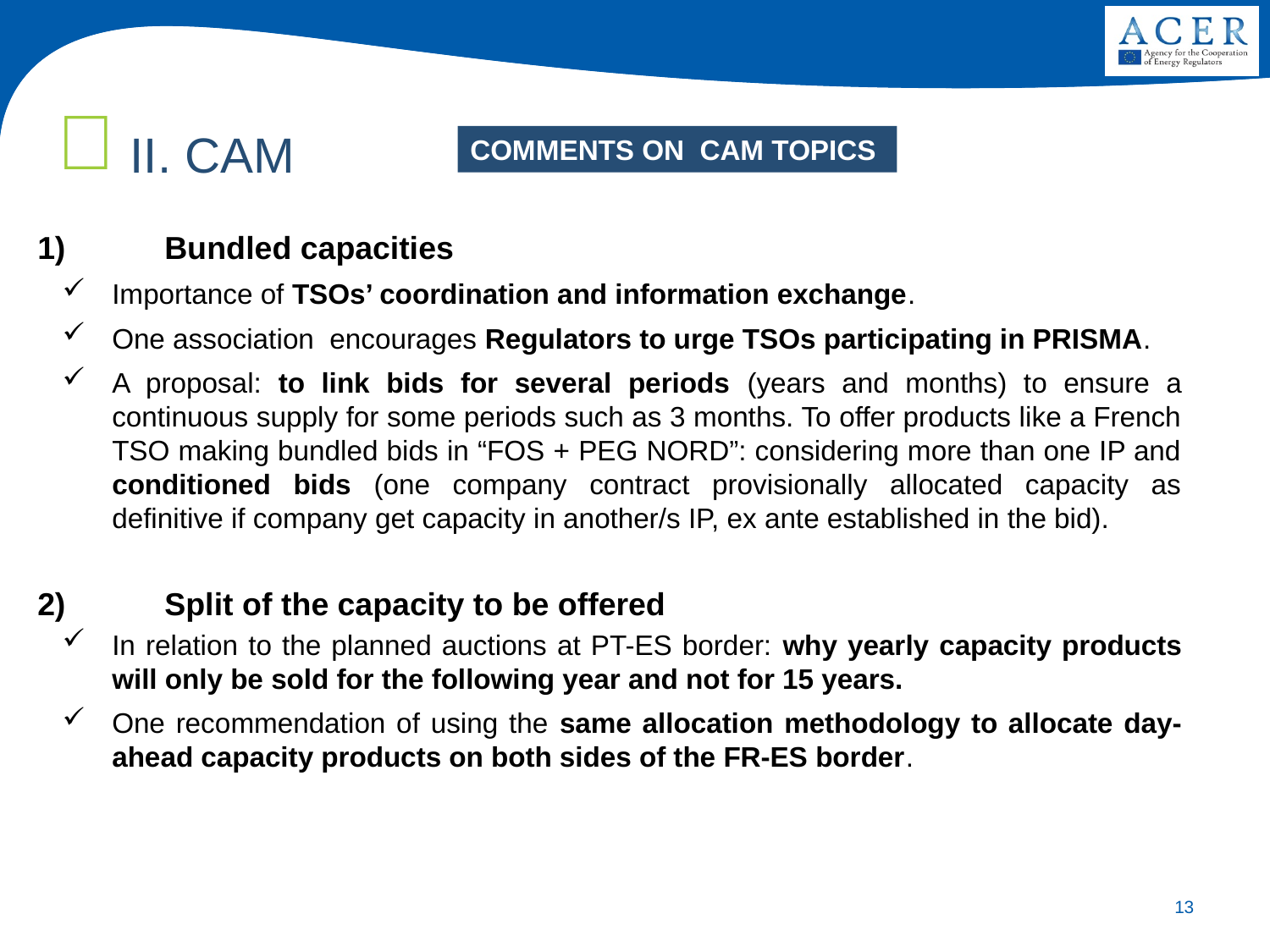

II. CAM
COMMENTS ON  CAM TOPICS
1)	Bundled capacities
Importance of TSOs’ coordination and information exchange.
One association  encourages Regulators to urge TSOs participating in PRISMA.
A proposal: to link bids for several periods (years and months) to ensure a continuous supply for some periods such as 3 months. To offer products like a French TSO making bundled bids in “FOS + PEG NORD”: considering more than one IP and conditioned bids (one company contract provisionally allocated capacity as definitive if company get capacity in another/s IP, ex ante established in the bid).

2) 	Split of the capacity to be offered
In relation to the planned auctions at PT-ES border: why yearly capacity products will only be sold for the following year and not for 15 years.
One recommendation of using the same allocation methodology to allocate day-ahead capacity products on both sides of the FR-ES border.